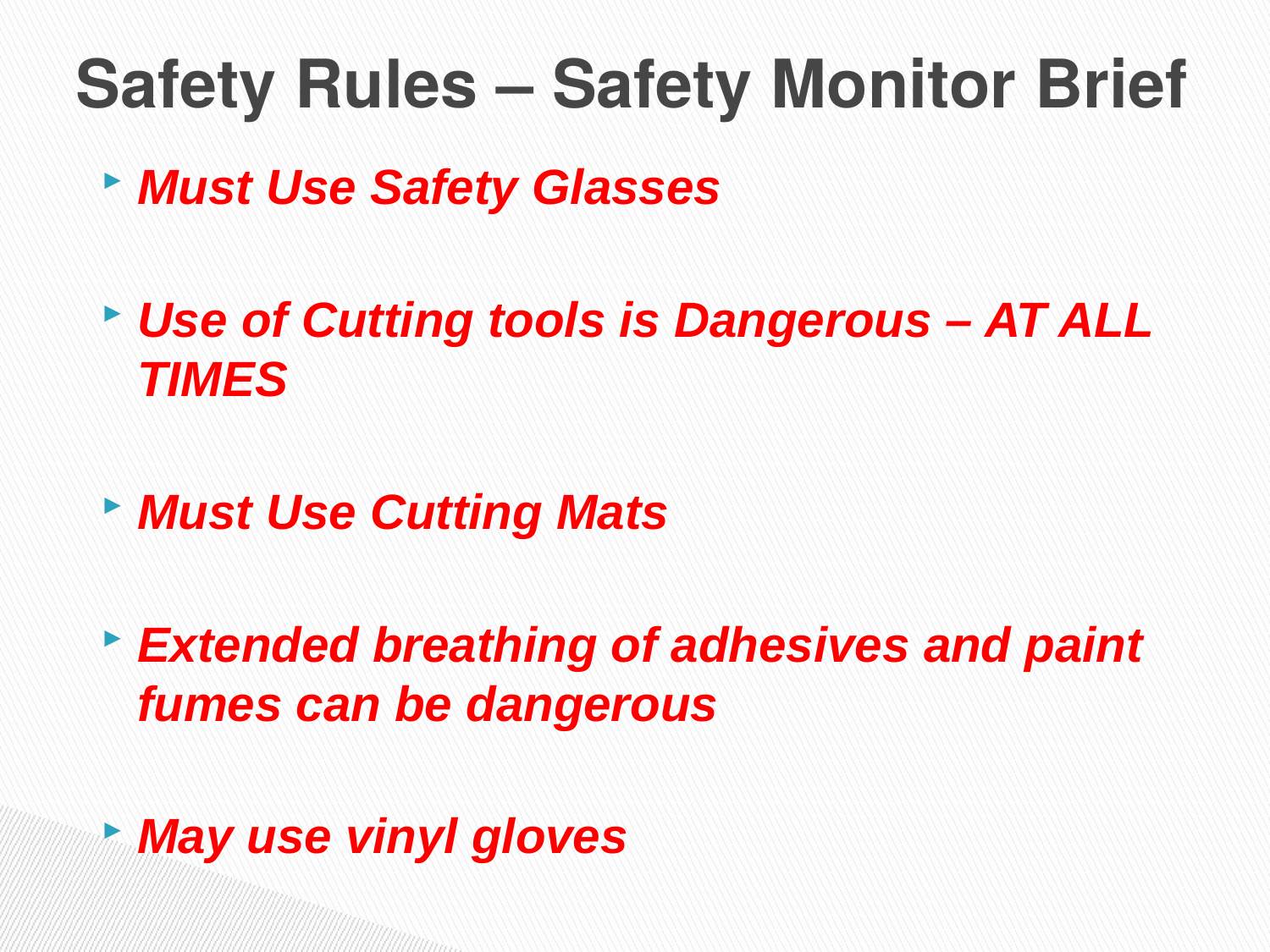

# Safety Rules – Safety Monitor Brief
Must Use Safety Glasses

Use of Cutting tools is Dangerous – AT ALL TIMES

Must Use Cutting Mats

Extended breathing of adhesives and paint fumes can be dangerous

May use vinyl gloves